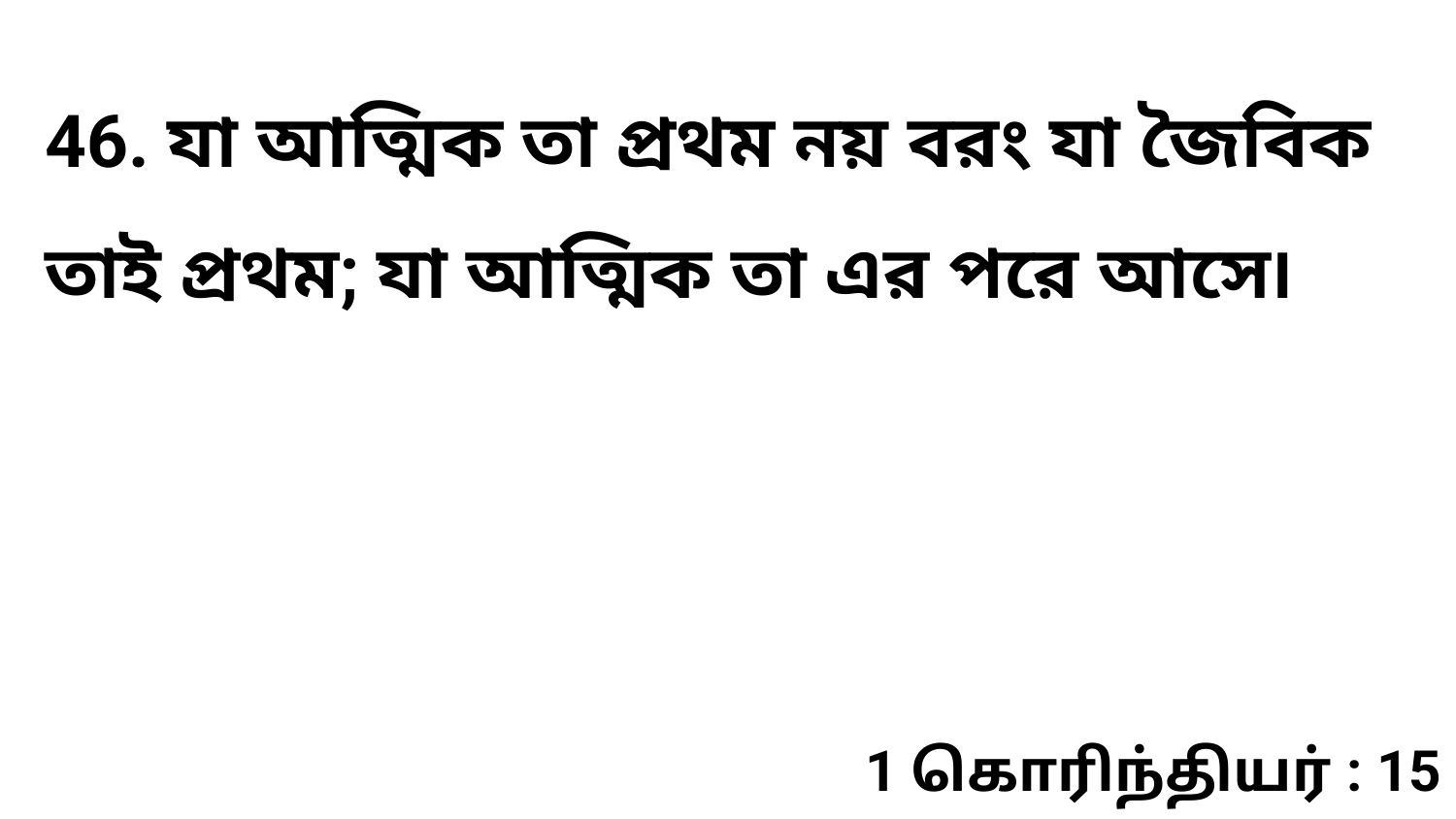

46. যা আত্মিক তা প্রথম নয় বরং যা জৈবিক তাই প্রথম; যা আত্মিক তা এর পরে আসে৷
1 கொரிந்தியர் : 15